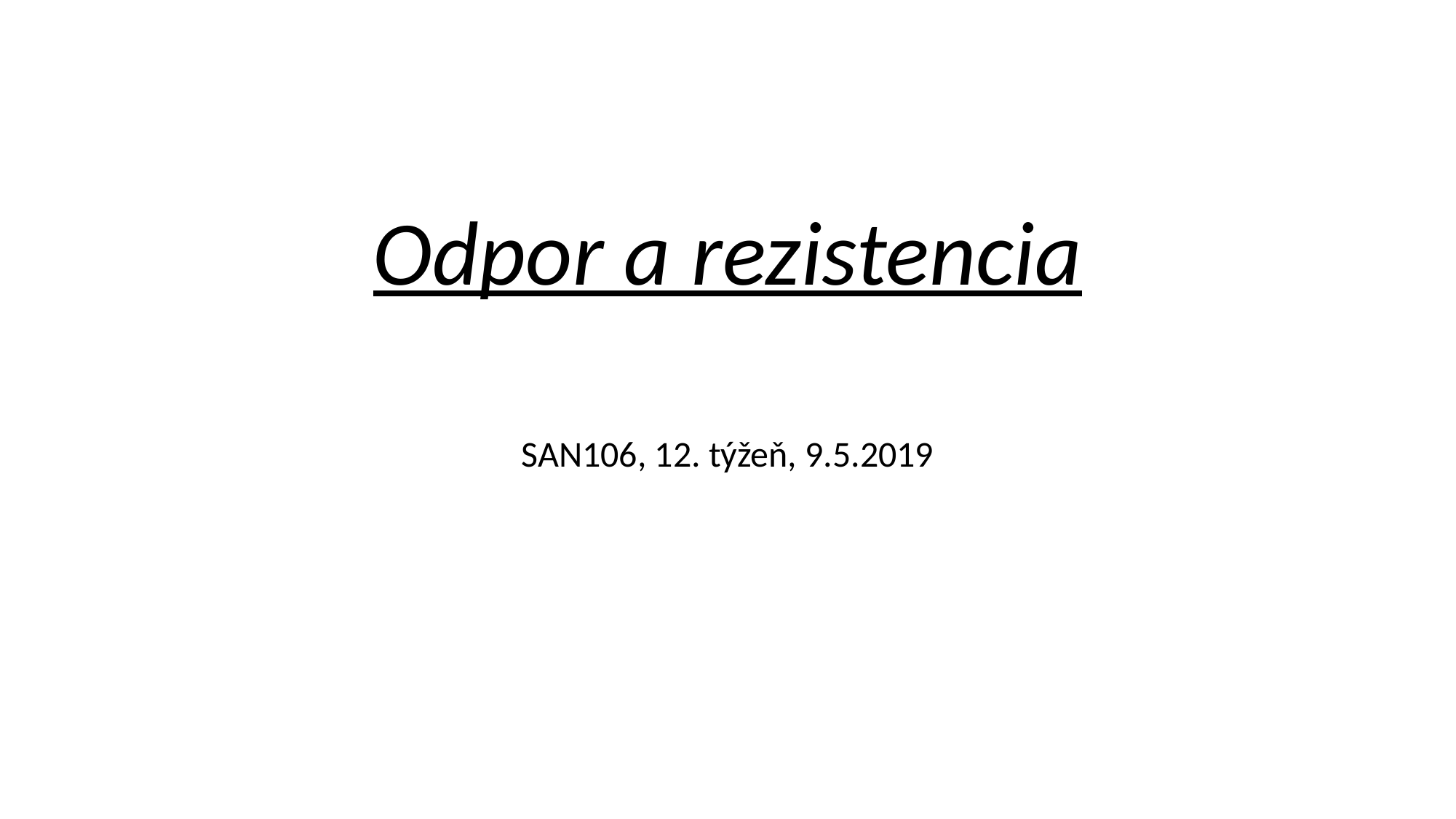

# Odpor a rezistencia
SAN106, 12. týžeň, 9.5.2019